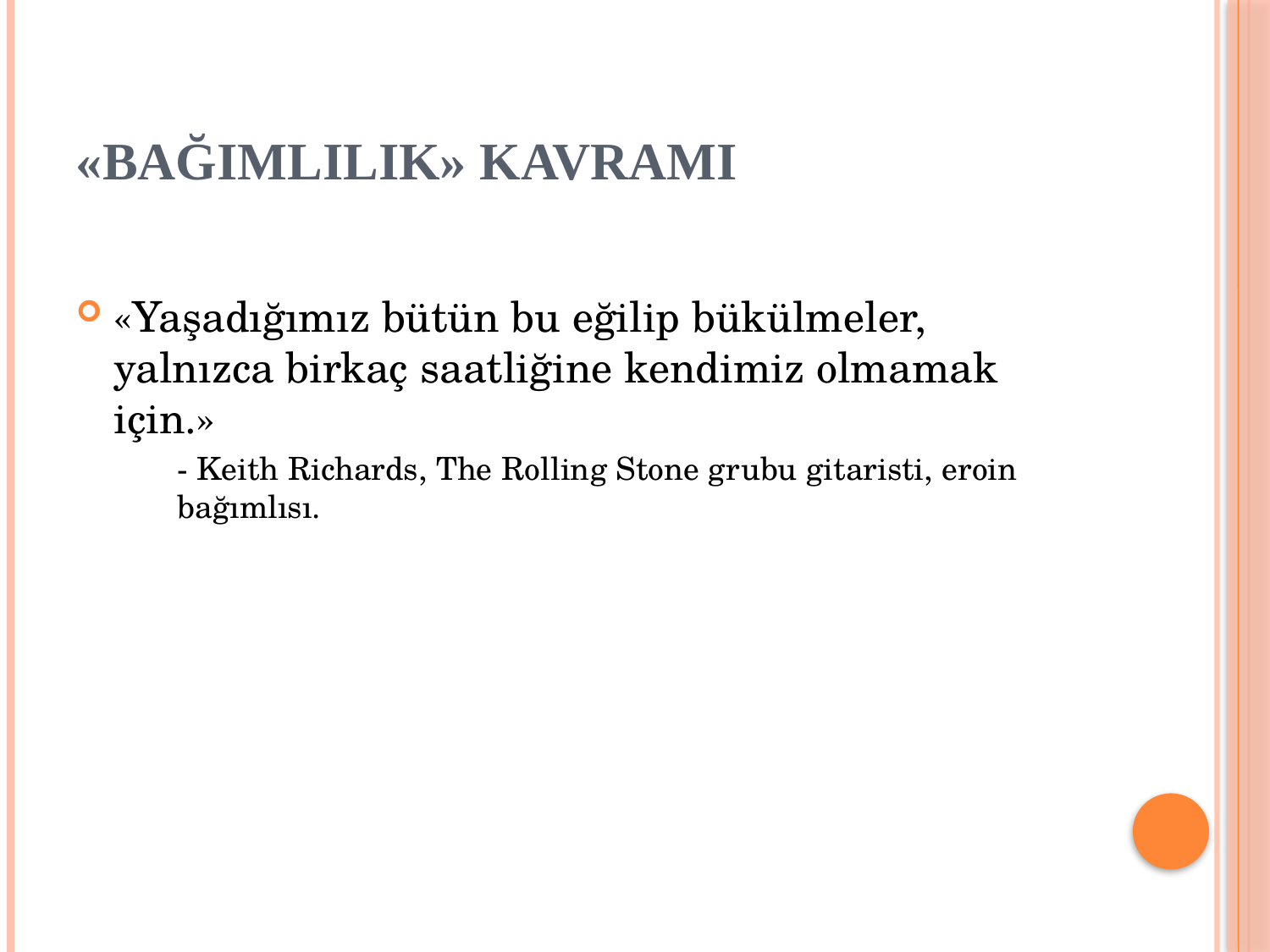

# «BAĞIMLILIK» KAVRAMI

«Yaşadığımız bütün bu eğilip bükülmeler, yalnızca birkaç saatliğine kendimiz olmamak için.»
- Keith Richards, The Rolling Stone grubu gitaristi, eroin bağımlısı.